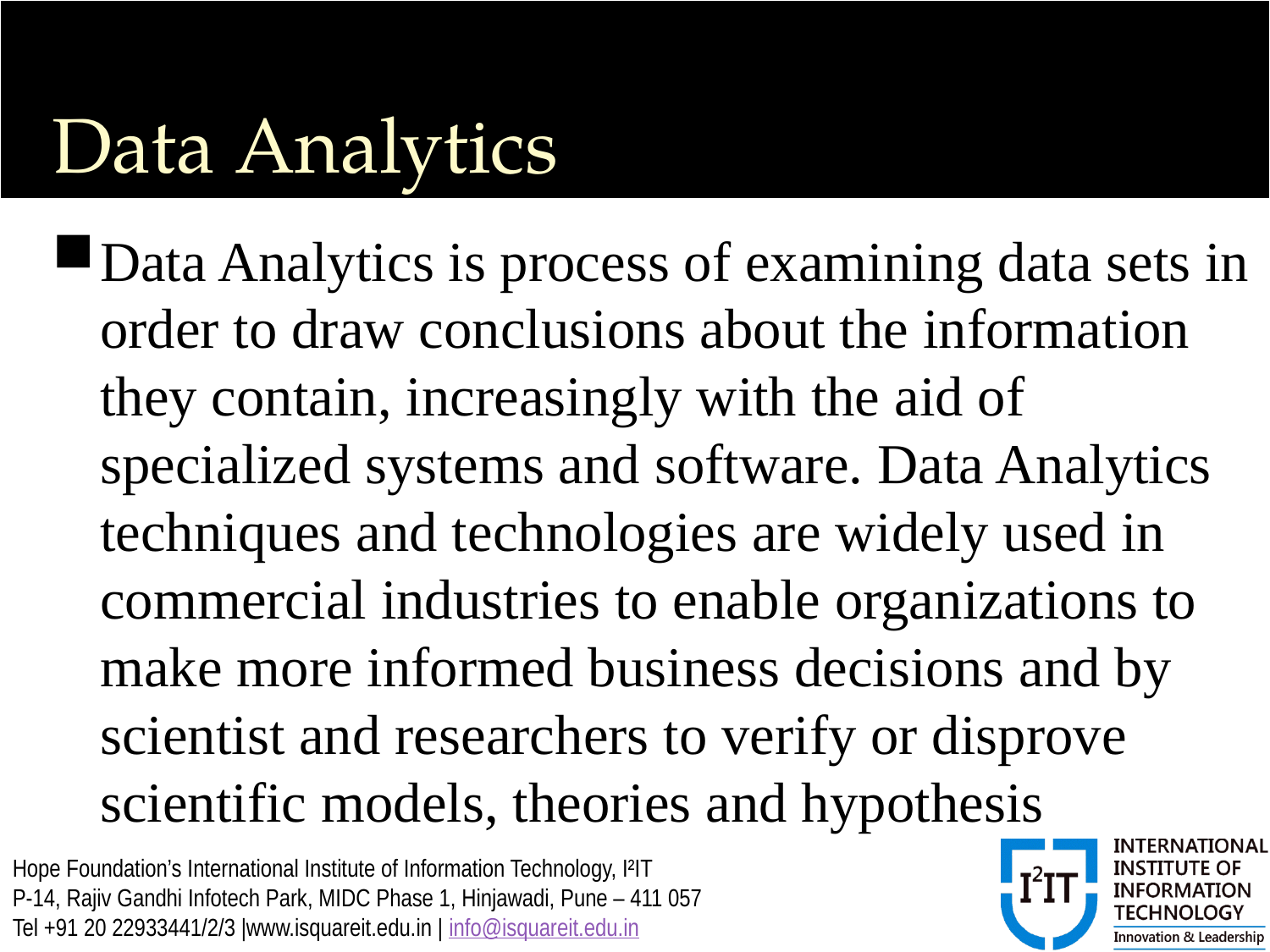

# Data Analytics
Data Analytics is process of examining data sets in order to draw conclusions about the information they contain, increasingly with the aid of specialized systems and software. Data Analytics techniques and technologies are widely used in commercial industries to enable organizations to make more informed business decisions and by scientist and researchers to verify or disprove scientific models, theories and hypothesis
Hope Foundation’s International Institute of Information Technology, I²IT
P-14, Rajiv Gandhi Infotech Park, MIDC Phase 1, Hinjawadi, Pune – 411 057
Tel +91 20 22933441/2/3 |www.isquareit.edu.in | info@isquareit.edu.in